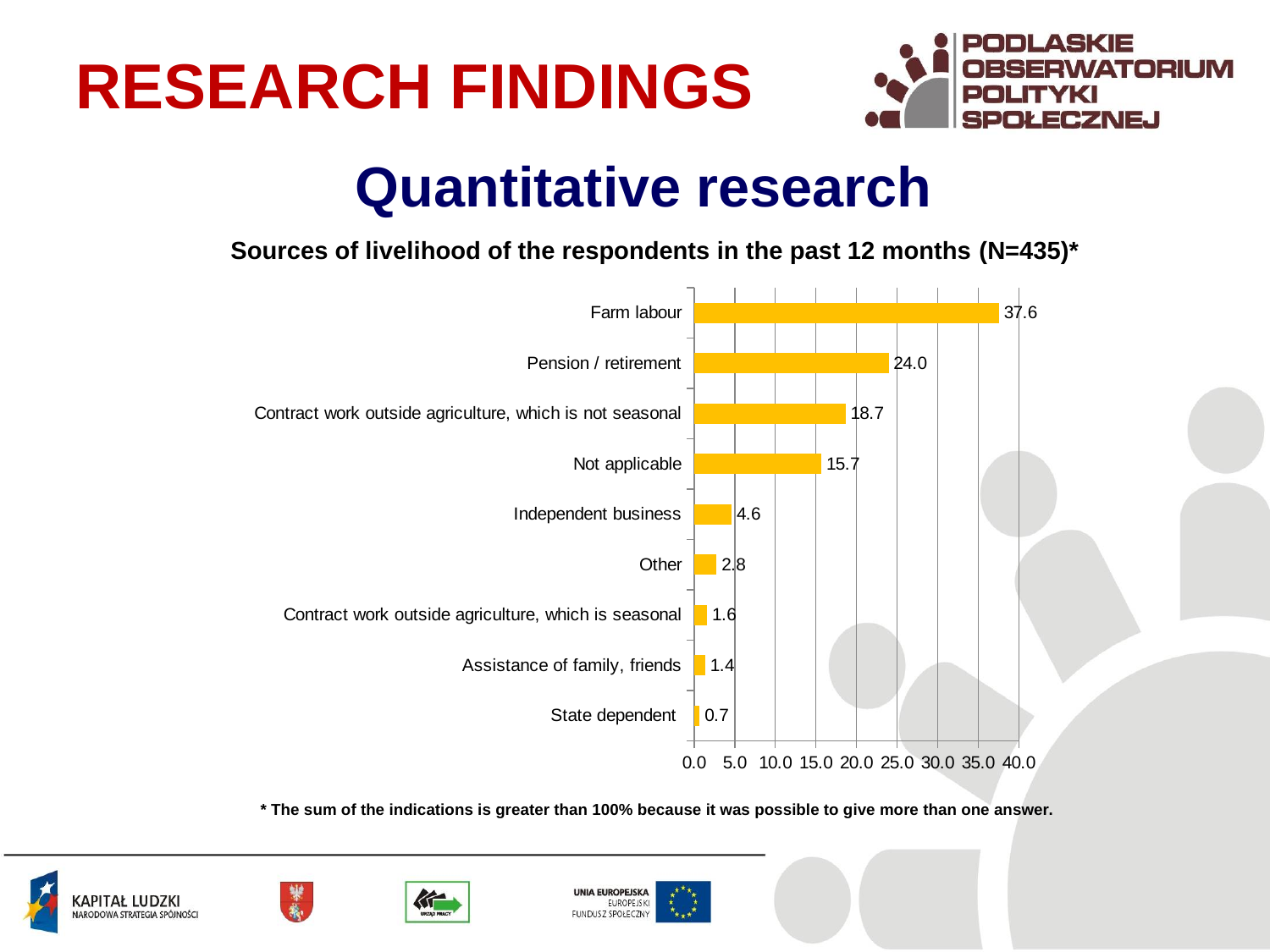

RESEARCH FINDINGS
Quantitative research
Sources of livelihood of the respondents in the past 12 months (N=435)*

### Chart

| Category |  |
|---|---|
| State dependent  | 0.6912442396313364 |
| Assistance of family, friends | 1.3824884792626728 |
| Contract work outside agriculture, which is seasonal | 1.6129032258064515 |
| Other | 2.7649769585253456 |
| Independent business | 4.608294930875576 |
| Not applicable | 15.668202764976959 |
| Contract work outside agriculture, which is not seasonal | 18.663594470046082 |
| Pension / retirement | 23.963133640552996 |
| Farm labour | 37.55760368663594 |
* The sum of the indications is greater than 100% because it was possible to give more than one answer.